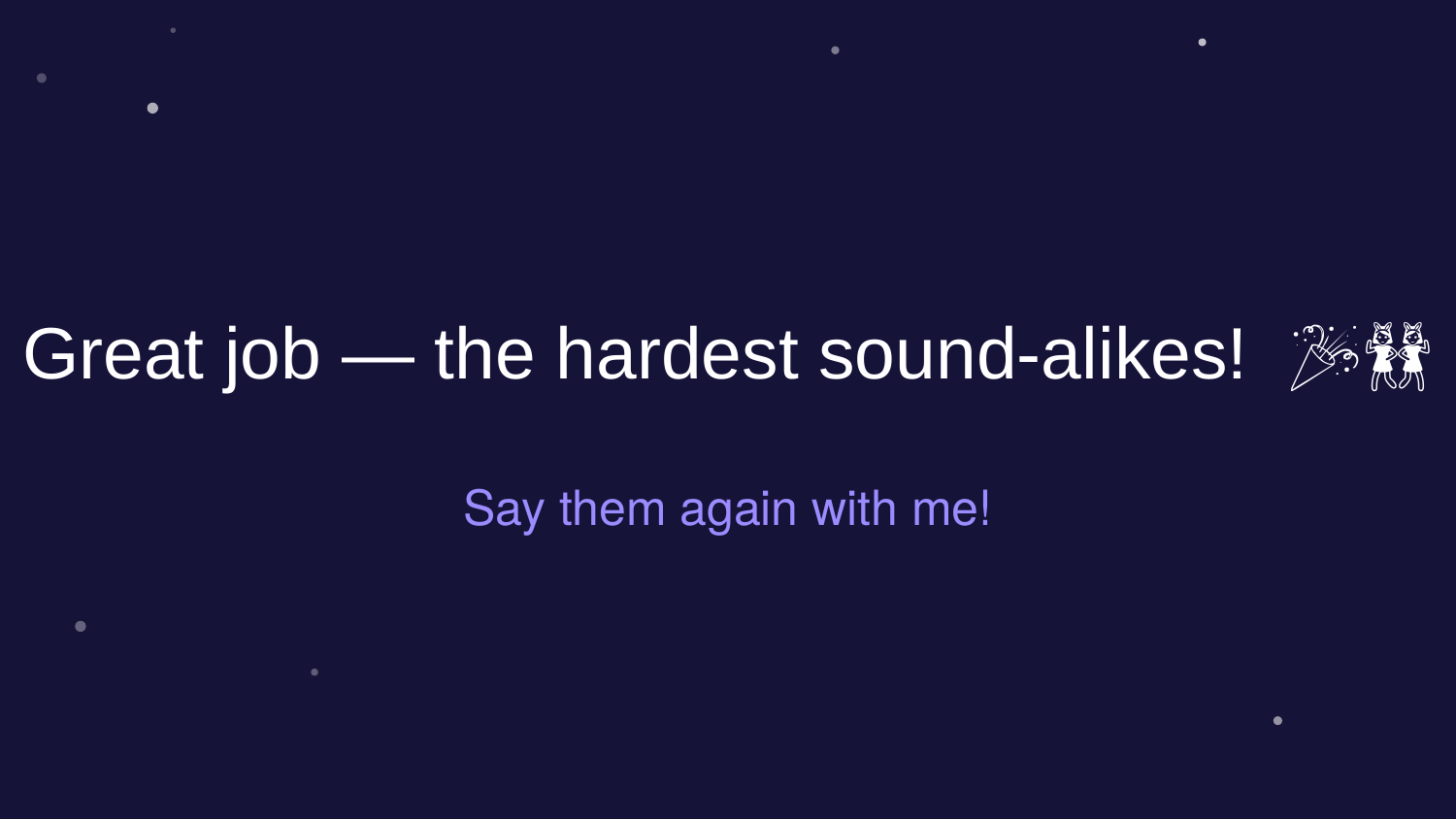

Great job — the hardest sound-alikes!  🎉👯
Say them again with me!